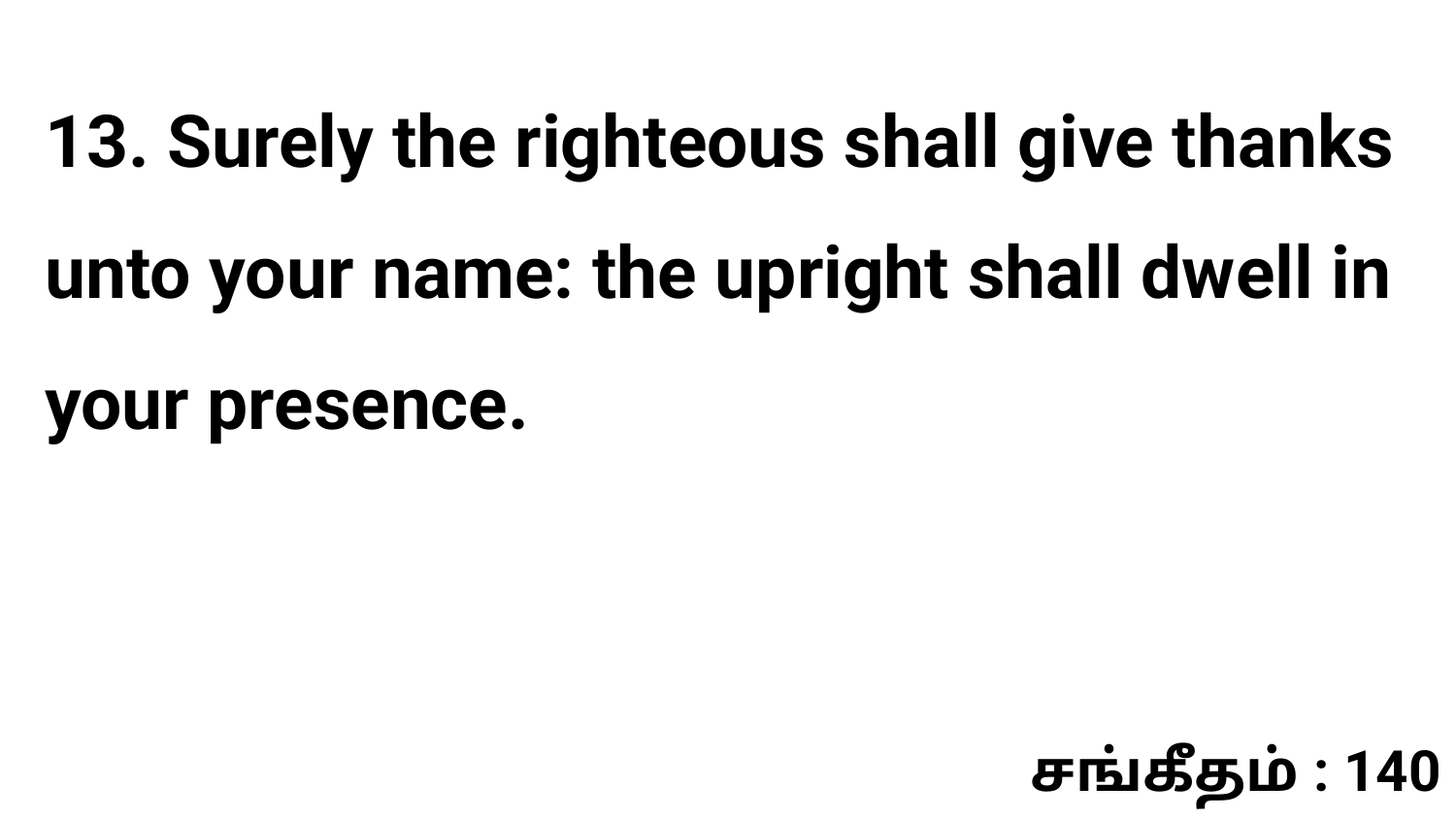

13. Surely the righteous shall give thanks unto your name: the upright shall dwell in your presence.
சங்கீதம் : 140